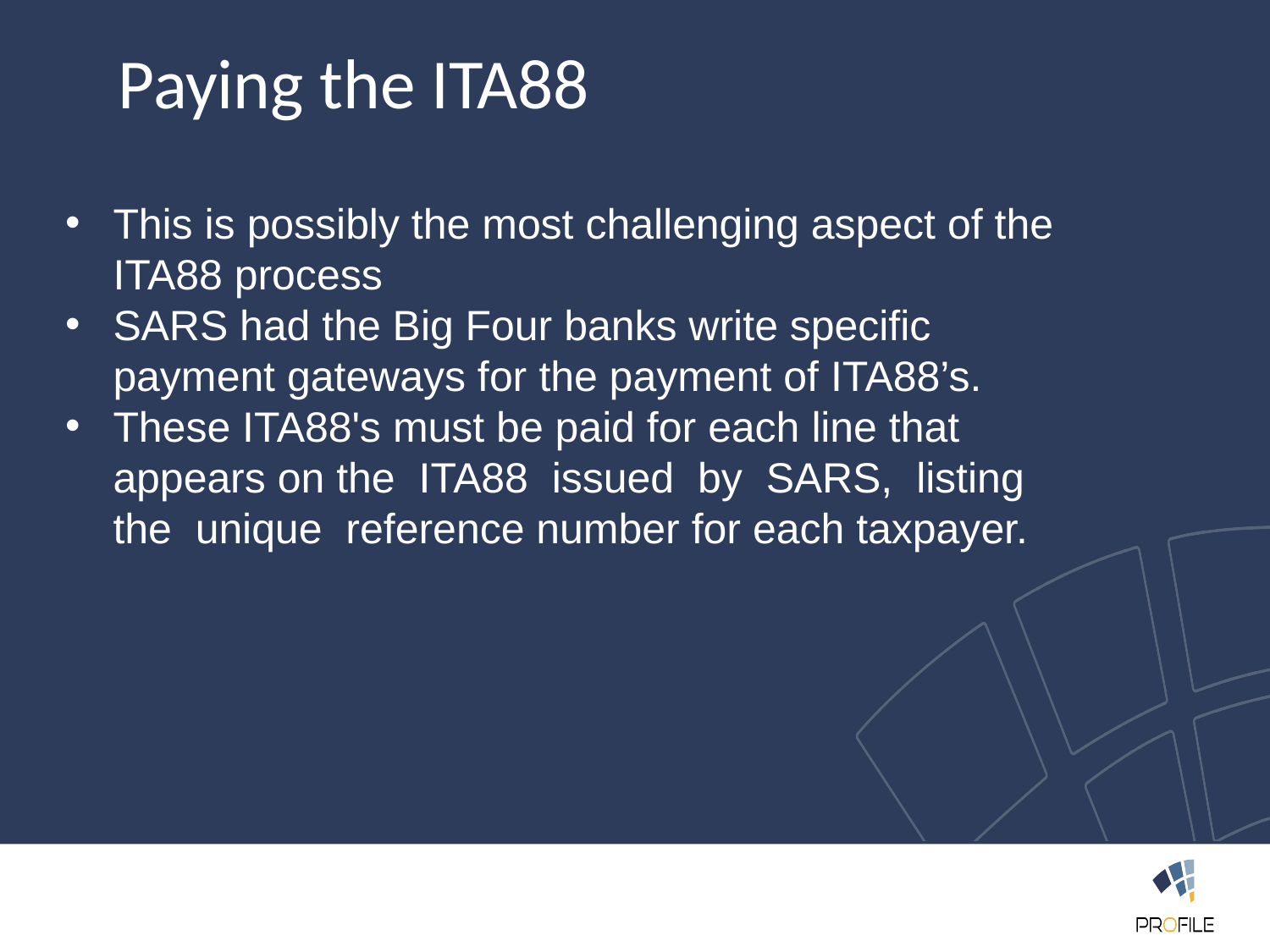

Paying the ITA88
This is possibly the most challenging aspect of the ITA88 process
SARS had the Big Four banks write specific payment gateways for the payment of ITA88’s.
These ITA88's must be paid for each line that appears on the  ITA88  issued  by  SARS,  listing  the  unique  reference number for each taxpayer.